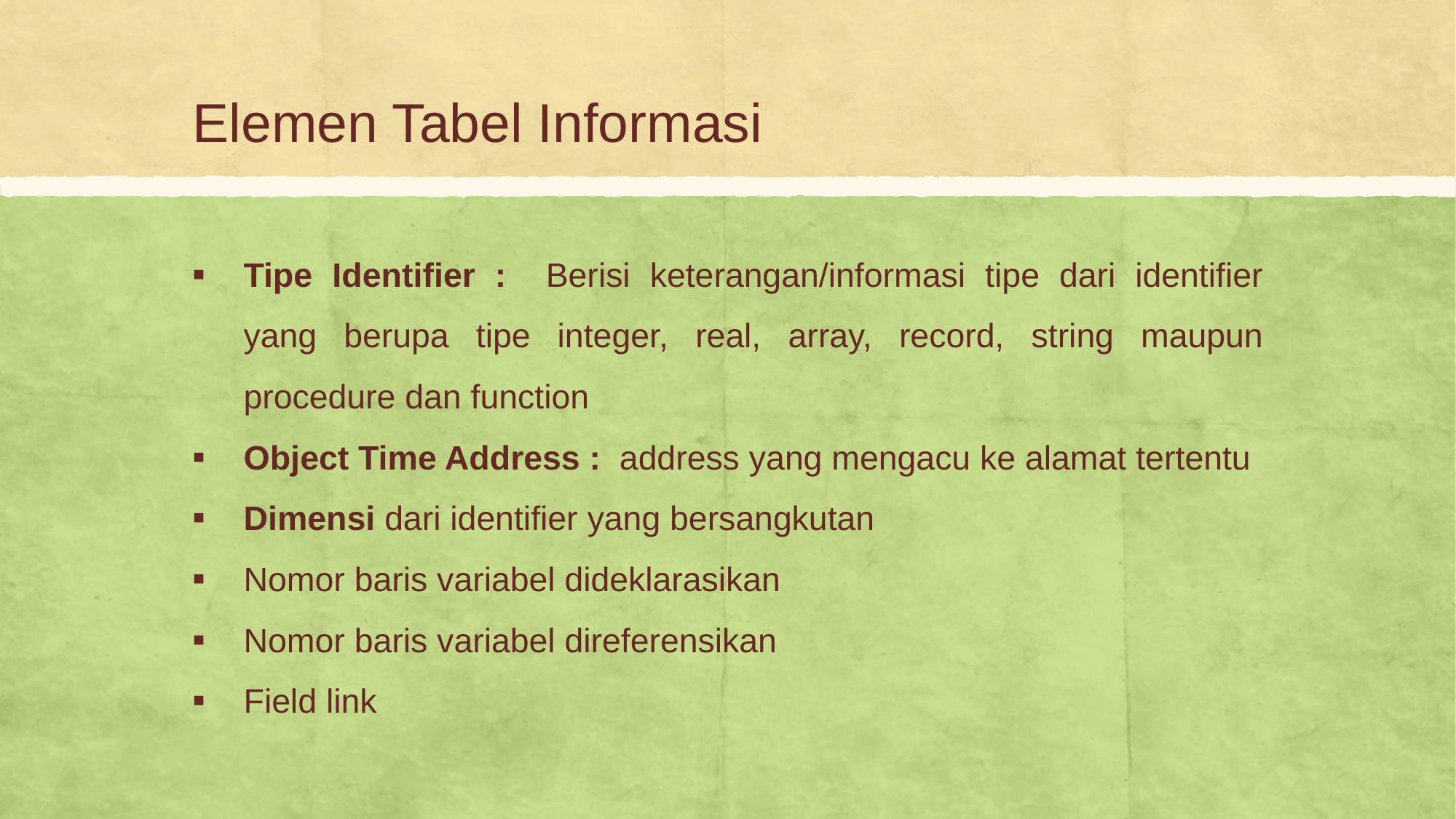

# Elemen Tabel Informasi
Tipe Identifier :  Berisi keterangan/informasi tipe dari identifier yang berupa tipe integer, real, array, record, string maupun procedure dan function
Object Time Address :  address yang mengacu ke alamat tertentu
Dimensi dari identifier yang bersangkutan
Nomor baris variabel dideklarasikan
Nomor baris variabel direferensikan
Field link